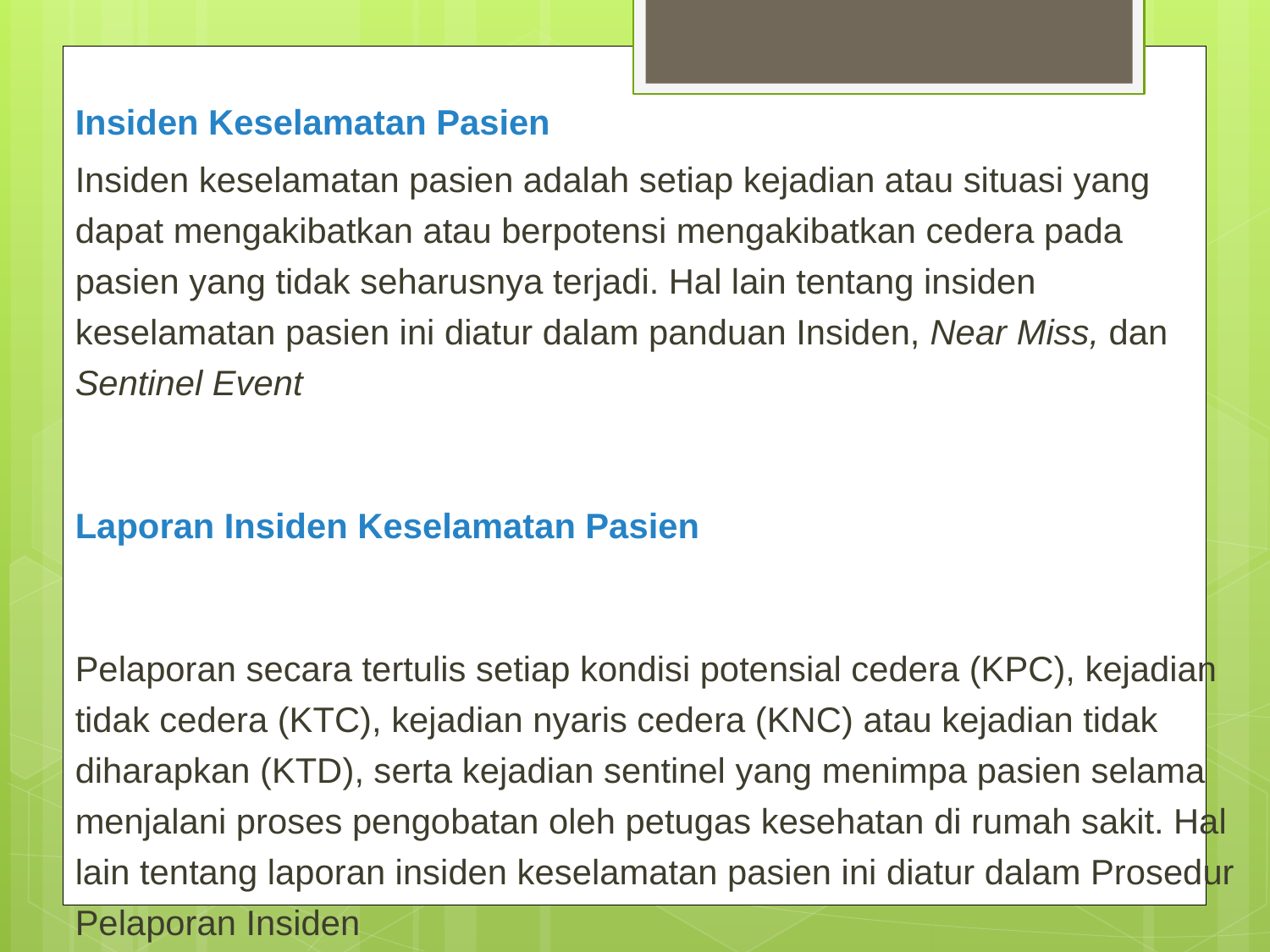

Insiden Keselamatan Pasien
Insiden keselamatan pasien adalah setiap kejadian atau situasi yang dapat mengakibatkan atau berpotensi mengakibatkan cedera pada pasien yang tidak seharusnya terjadi. Hal lain tentang insiden keselamatan pasien ini diatur dalam panduan Insiden, Near Miss, dan Sentinel Event
Laporan Insiden Keselamatan Pasien
Pelaporan secara tertulis setiap kondisi potensial cedera (KPC), kejadian tidak cedera (KTC), kejadian nyaris cedera (KNC) atau kejadian tidak diharapkan (KTD), serta kejadian sentinel yang menimpa pasien selama menjalani proses pengobatan oleh petugas kesehatan di rumah sakit. Hal lain tentang laporan insiden keselamatan pasien ini diatur dalam Prosedur Pelaporan Insiden